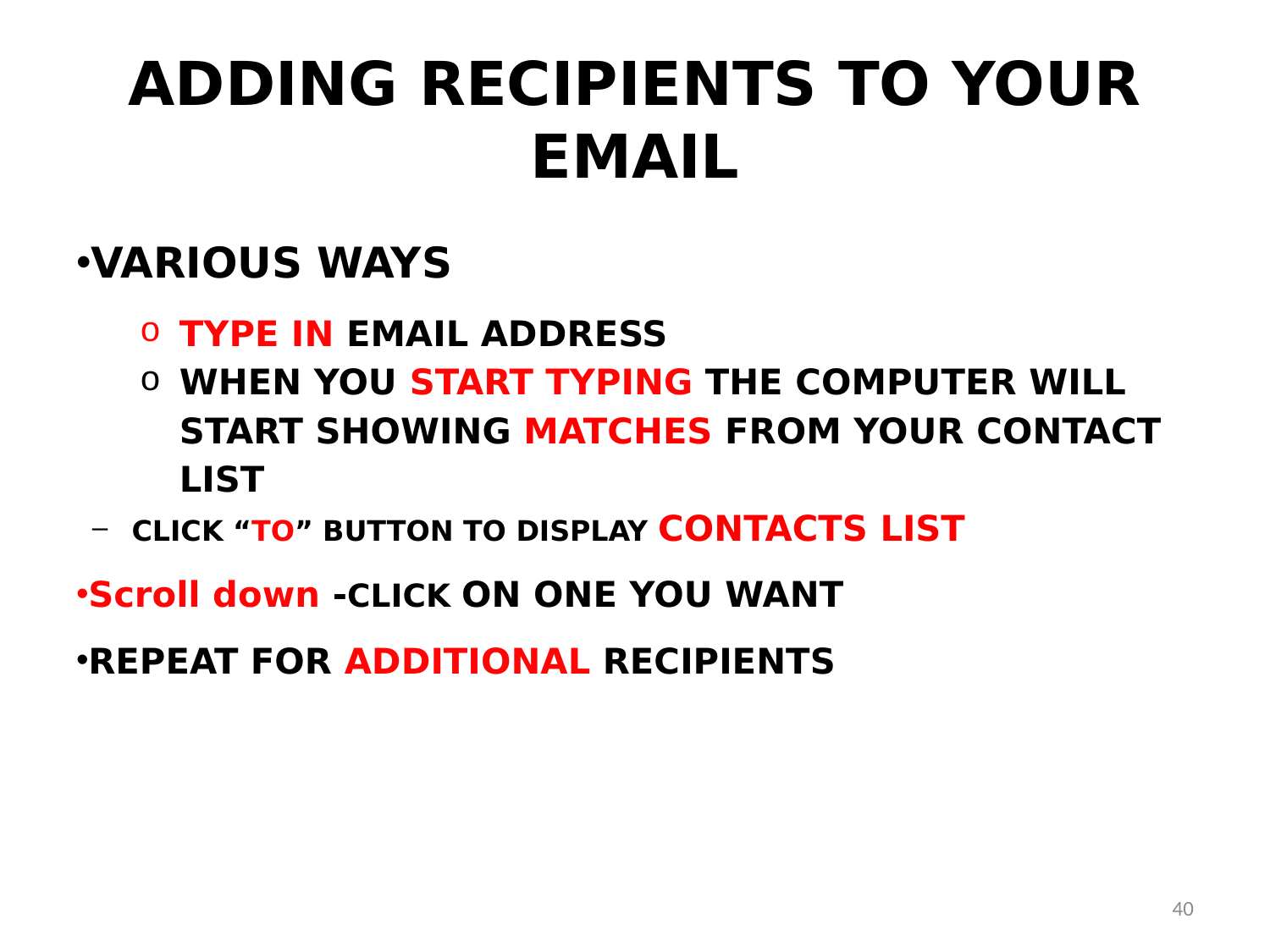

# ADDING RECIPIENTS TO YOUR EMAIL
VARIOUS WAYS
TYPE IN EMAIL ADDRESS
WHEN YOU START TYPING THE COMPUTER WILL START SHOWING MATCHES FROM YOUR CONTACT LIST
CLICK “TO” BUTTON TO DISPLAY CONTACTS LIST
Scroll down -CLICK ON ONE YOU WANT
REPEAT FOR ADDITIONAL RECIPIENTS

40